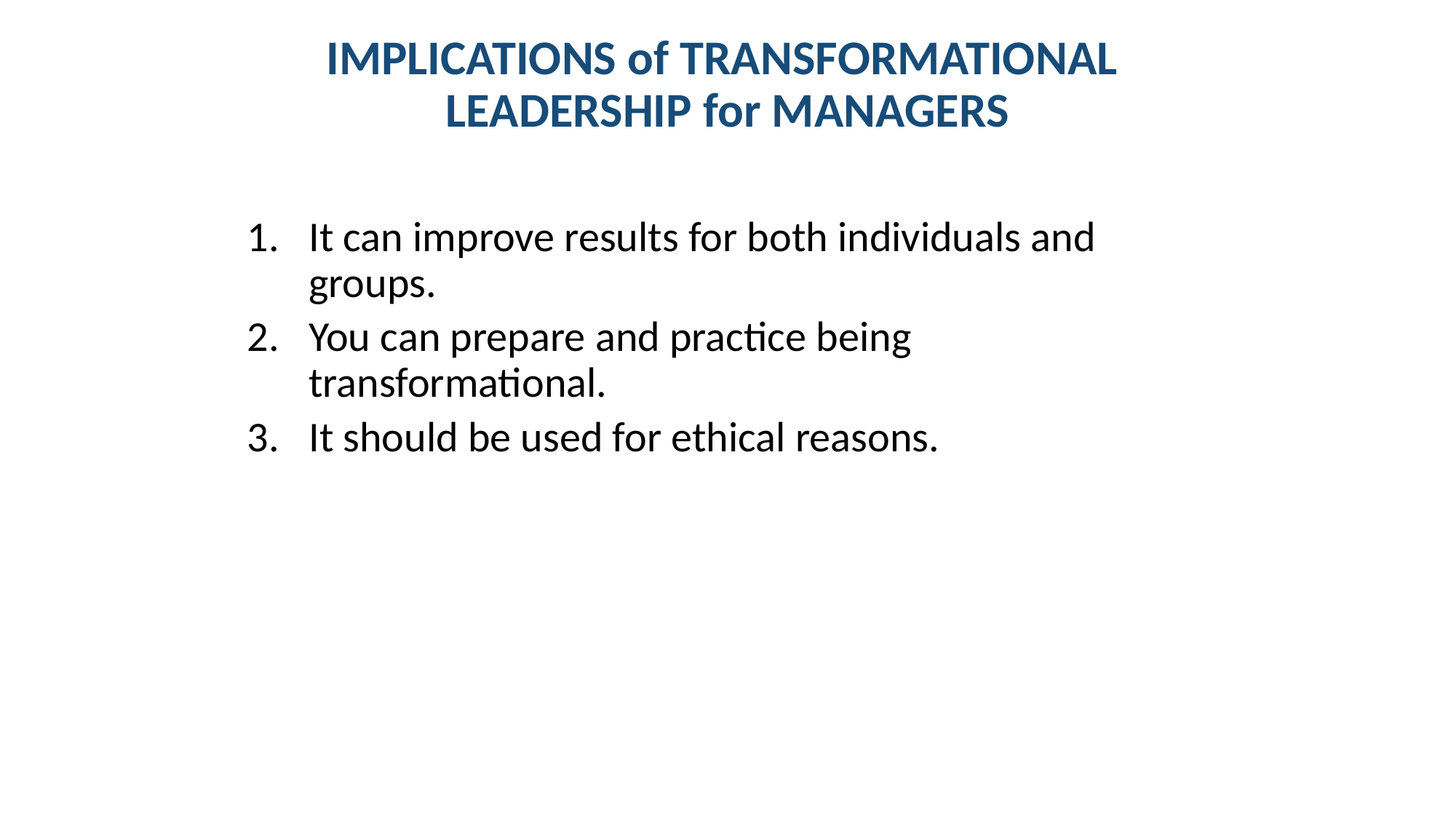

# IMPLICATIONS of TRANSFORMATIONAL LEADERSHIP for MANAGERS
It can improve results for both individuals and groups.
You can prepare and practice being transformational.
It should be used for ethical reasons.